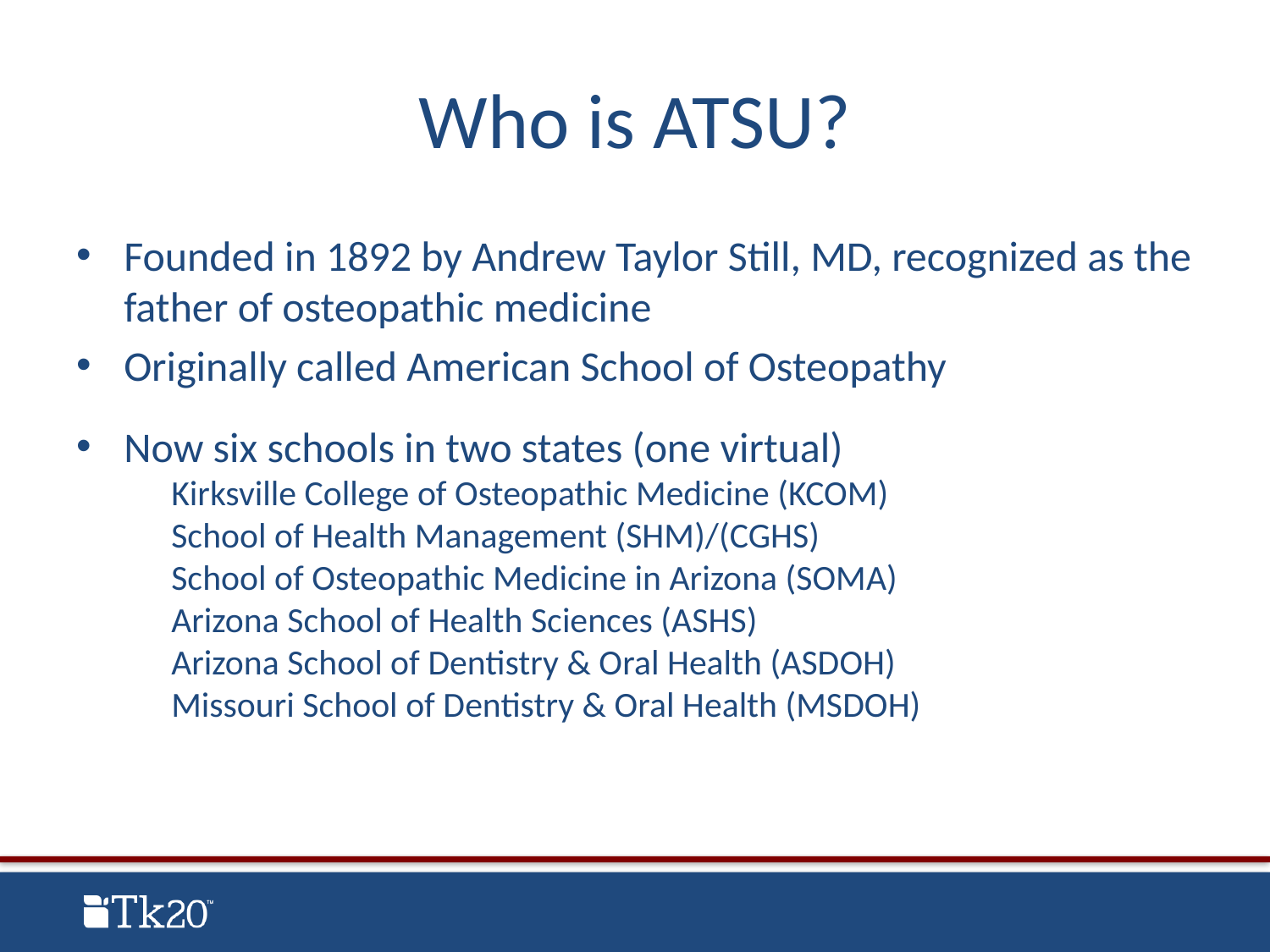

# Who is ATSU?
Founded in 1892 by Andrew Taylor Still, MD, recognized as the father of osteopathic medicine
Originally called American School of Osteopathy
Now six schools in two states (one virtual)
Kirksville College of Osteopathic Medicine (KCOM)
School of Health Management (SHM)/(CGHS)
School of Osteopathic Medicine in Arizona (SOMA)
Arizona School of Health Sciences (ASHS)
Arizona School of Dentistry & Oral Health (ASDOH)
Missouri School of Dentistry & Oral Health (MSDOH)